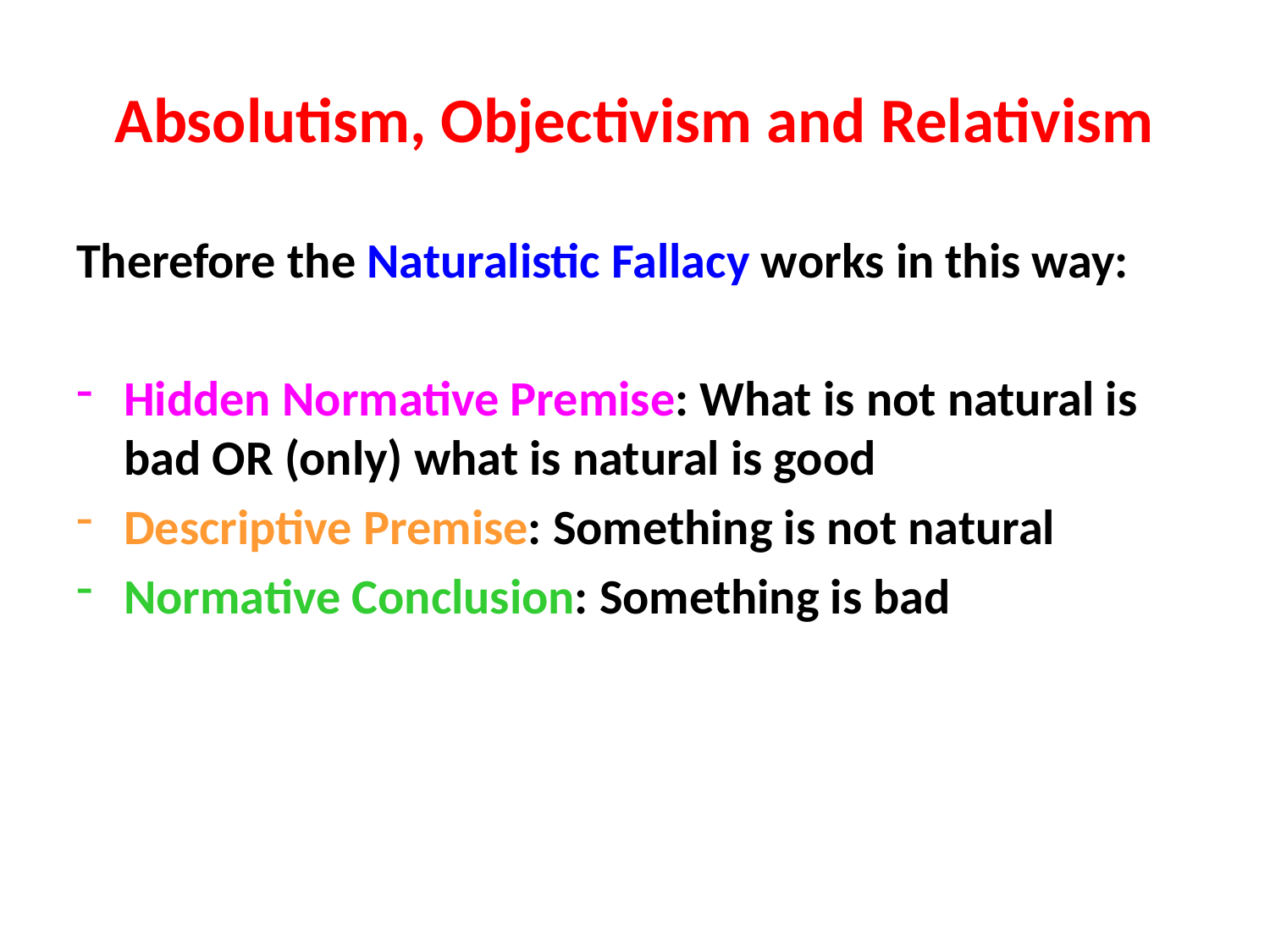

# Absolutism, Objectivism and Relativism
Therefore the Naturalistic Fallacy works in this way:

Hidden Normative Premise: What is not natural is bad OR (only) what is natural is good
Descriptive Premise: Something is not natural
Normative Conclusion: Something is bad